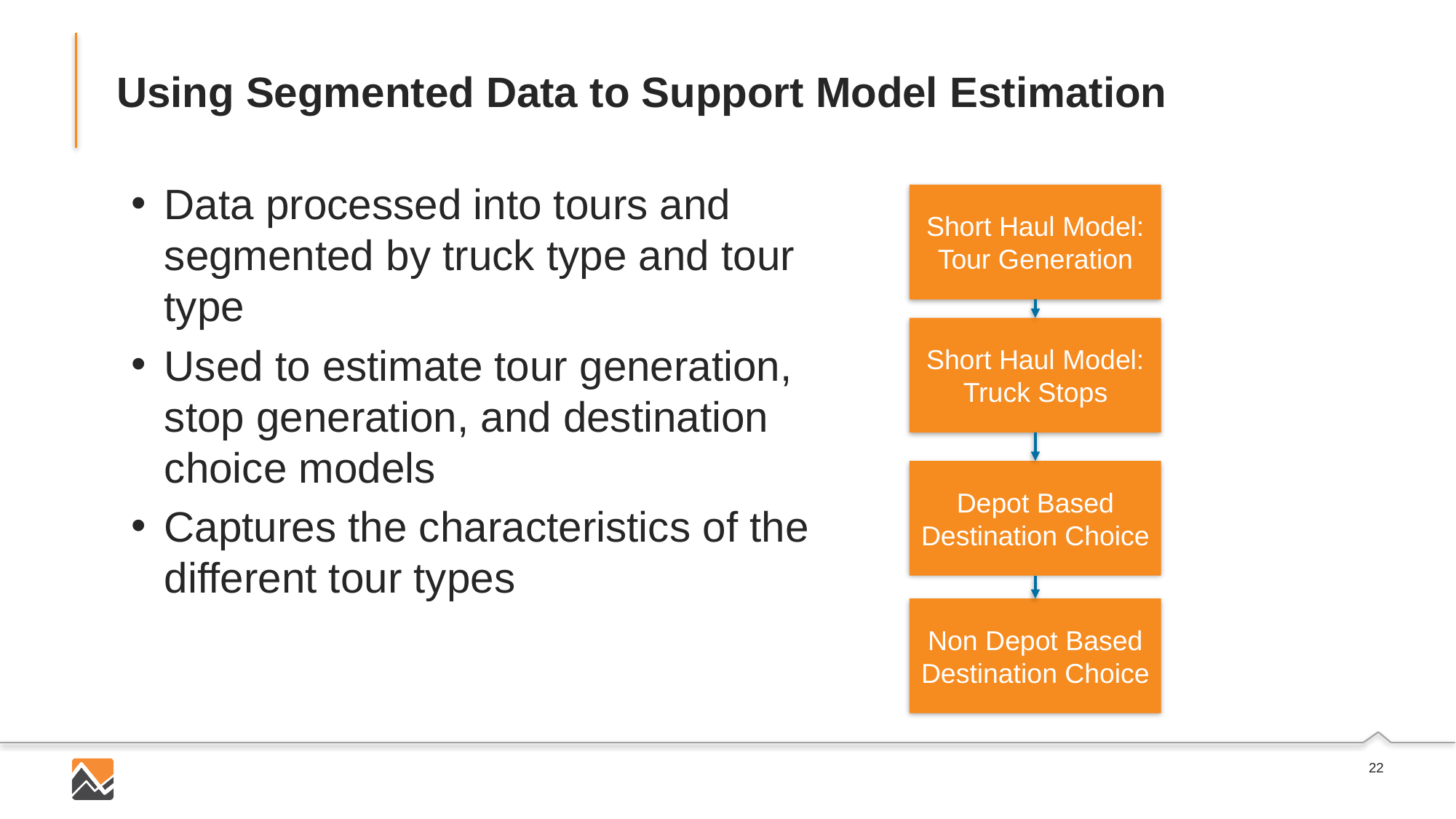

# Using Segmented Data to Support Model Estimation
Data processed into tours and segmented by truck type and tour type
Used to estimate tour generation, stop generation, and destination choice models
Captures the characteristics of the different tour types
Short Haul Model: Tour Generation
Short Haul Model: Truck Stops
Depot Based Destination Choice
Non Depot Based Destination Choice